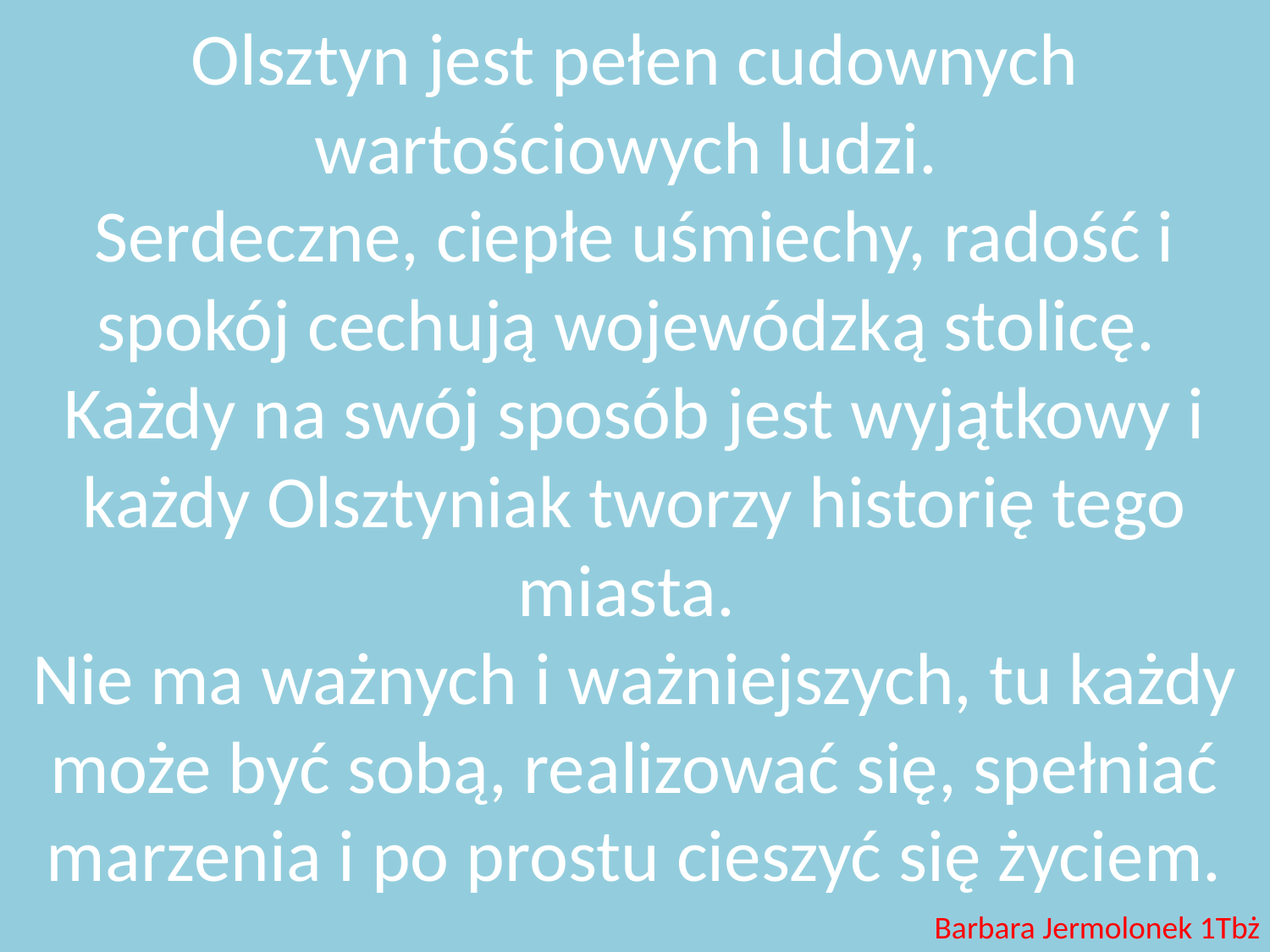

# Olsztyn jest pełen cudownych wartościowych ludzi. Serdeczne, ciepłe uśmiechy, radość i spokój cechują wojewódzką stolicę. Każdy na swój sposób jest wyjątkowy i każdy Olsztyniak tworzy historię tego miasta. Nie ma ważnych i ważniejszych, tu każdy może być sobą, realizować się, spełniać marzenia i po prostu cieszyć się życiem.
Barbara Jermolonek 1Tbż